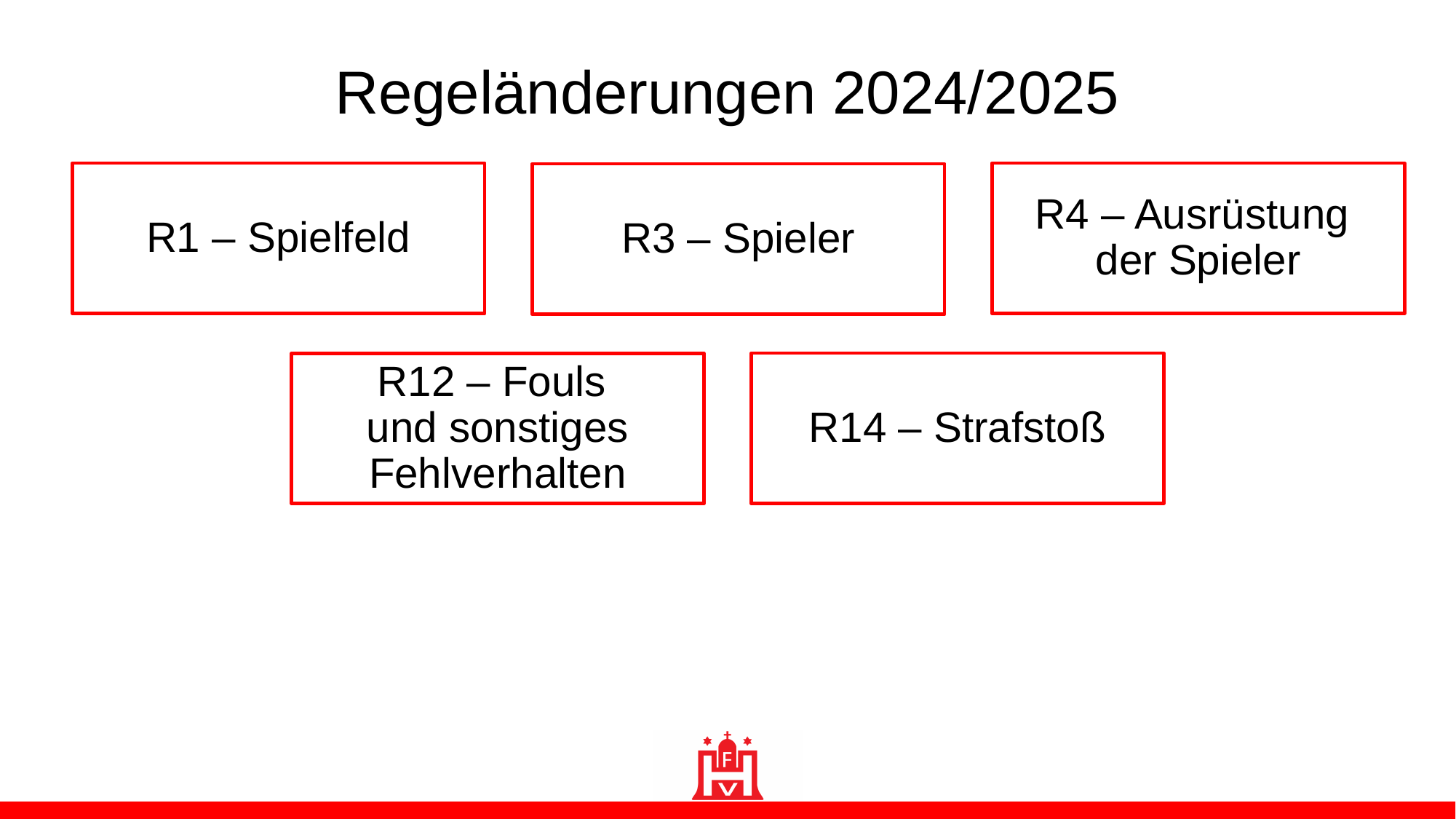

Regeländerungen 2024/2025
R4 – Ausrüstung
der Spieler
R1 – Spielfeld
R3 – Spieler
R12 – Fouls
und sonstiges Fehlverhalten
R14 – Strafstoß